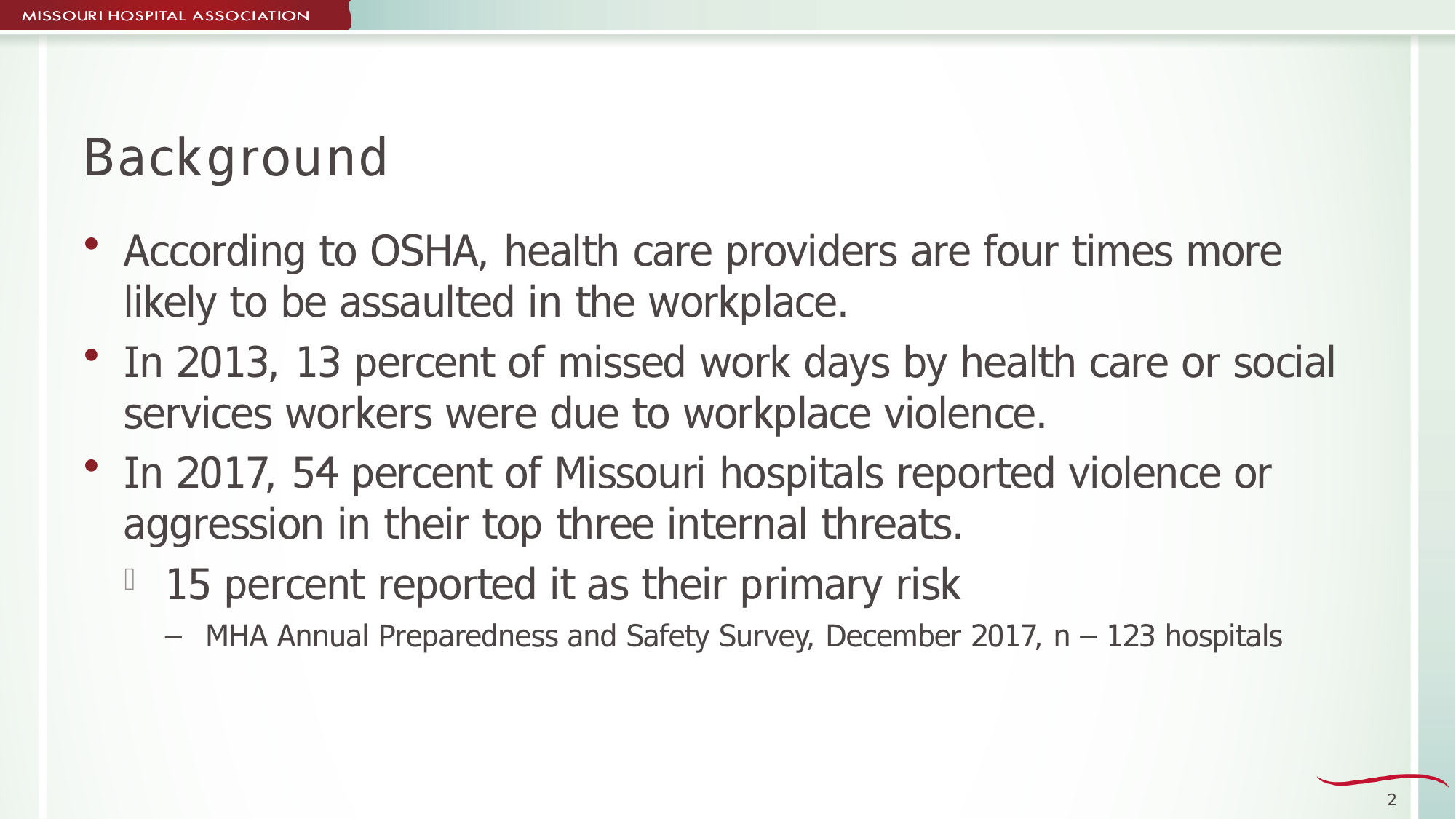

# Background
According to OSHA, health care providers are four times more likely to be assaulted in the workplace.
In 2013, 13 percent of missed work days by health care or social services workers were due to workplace violence.
In 2017, 54 percent of Missouri hospitals reported violence or aggression in their top three internal threats.
15 percent reported it as their primary risk
MHA Annual Preparedness and Safety Survey, December 2017, n – 123 hospitals

2